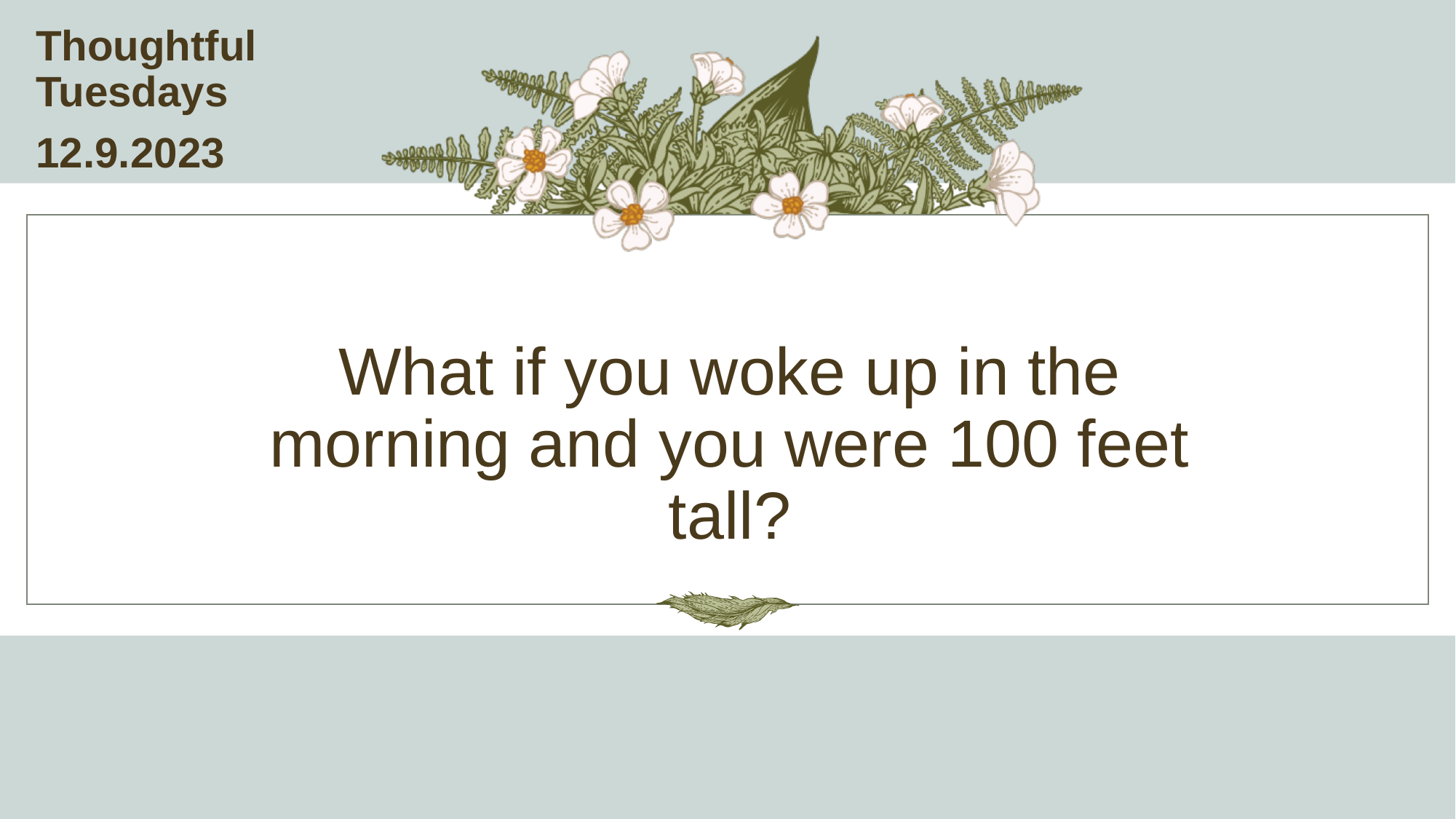

Thoughtful Tuesdays
12.9.2023

# What if you woke up in the morning and you were 100 feet tall?